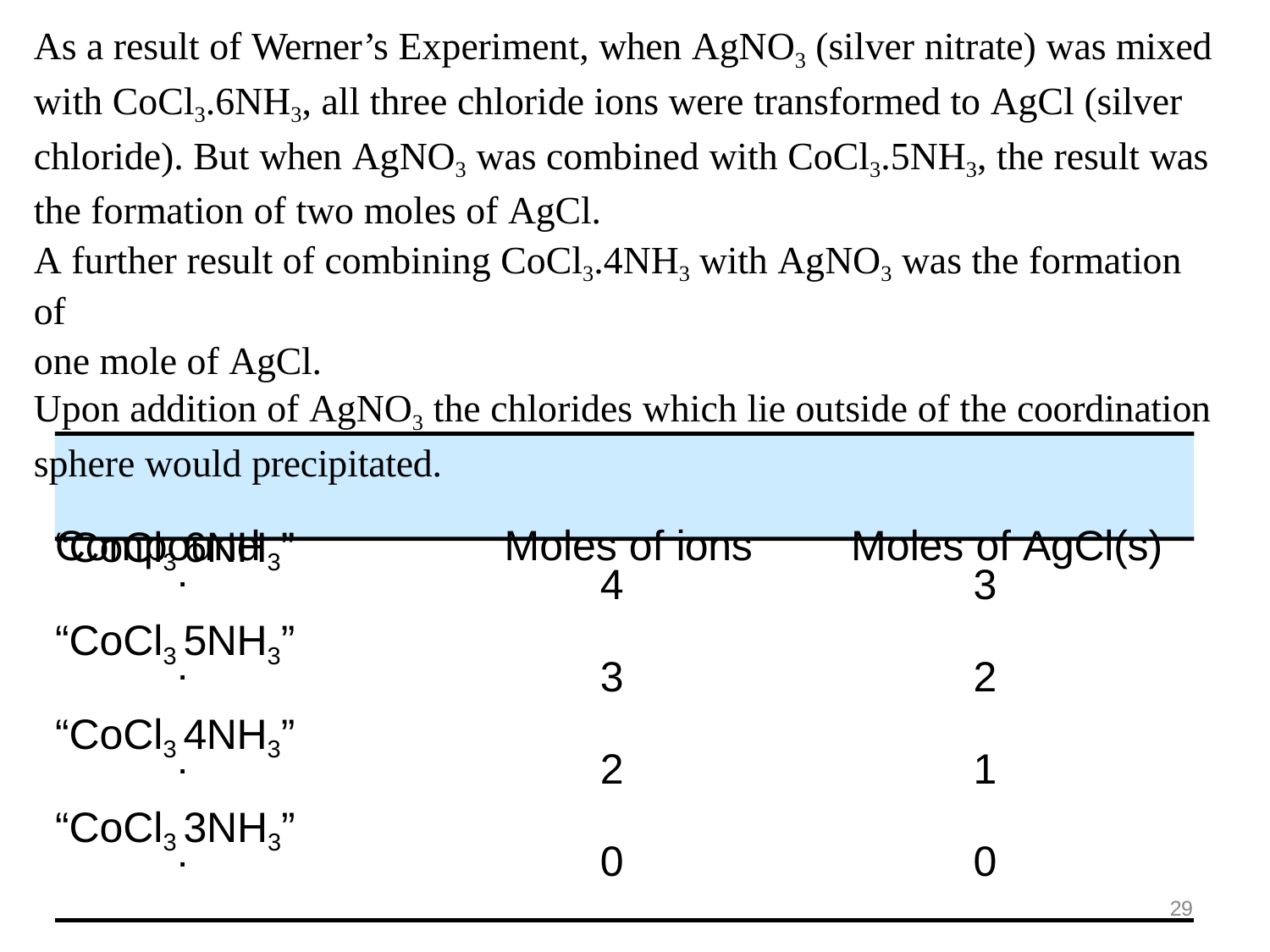

As a result of Werner’s Experiment, when AgNO3 (silver nitrate) was mixed with CoCl3.6NH3, all three chloride ions were transformed to AgCl (silver chloride). But when AgNO3 was combined with CoCl3.5NH3, the result was the formation of two moles of AgCl.
A further result of combining CoCl3.4NH3 with AgNO3 was the formation of
one mole of AgCl.
Upon addition of AgNO3 the chlorides which lie outside of the coordination sphere would precipitated.
Compound	Moles of ions	Moles of AgCl(s)

“CoCl3 6NH3”
.

“CoCl3 5NH3”
.

“CoCl3 4NH3”
.

“CoCl3 3NH3”
.
4	3
3	2
2	1
0	0
29